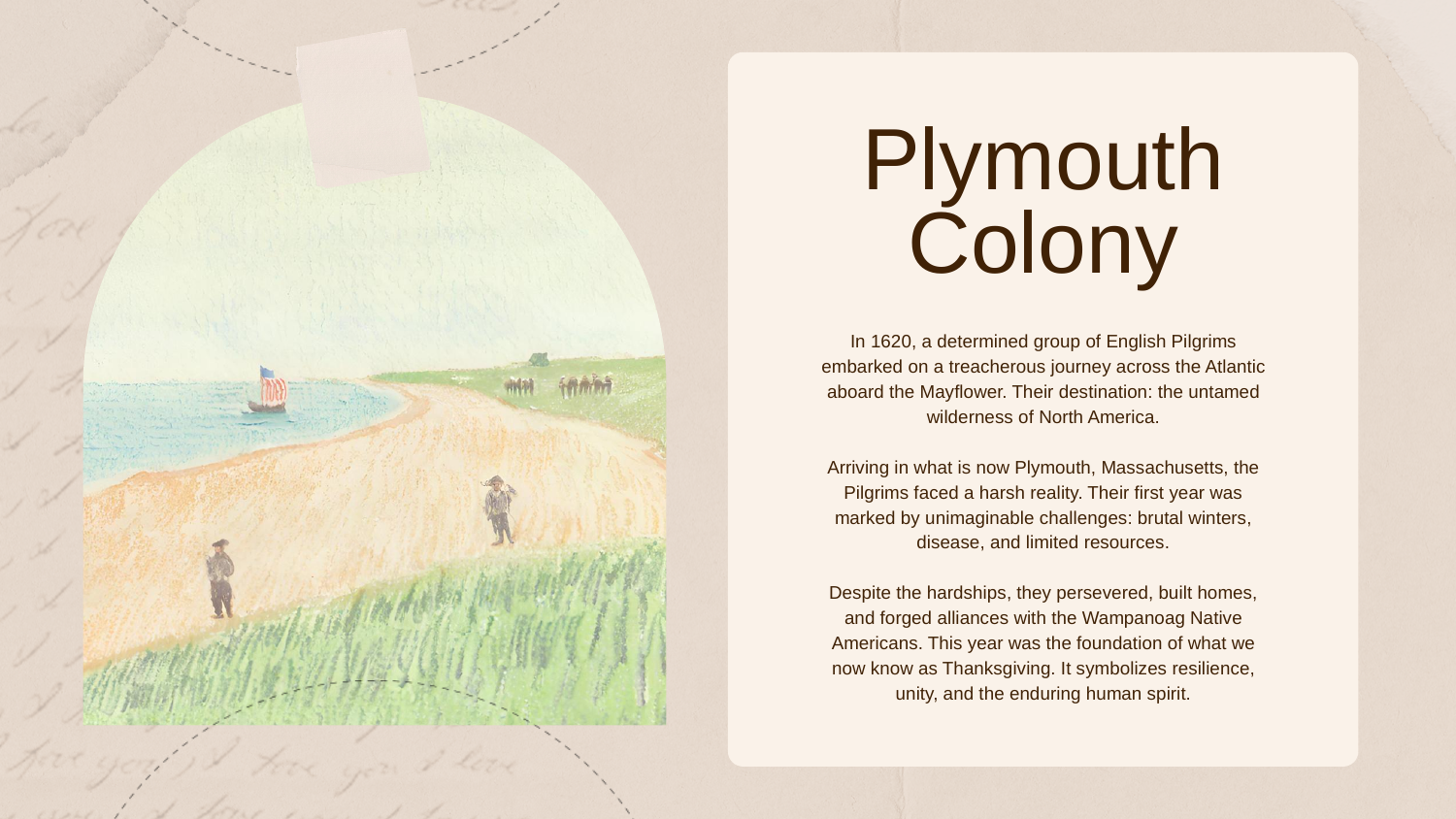

Plymouth Colony
In 1620, a determined group of English Pilgrims embarked on a treacherous journey across the Atlantic aboard the Mayflower. Their destination: the untamed wilderness of North America.

Arriving in what is now Plymouth, Massachusetts, the Pilgrims faced a harsh reality. Their first year was marked by unimaginable challenges: brutal winters, disease, and limited resources.

Despite the hardships, they persevered, built homes, and forged alliances with the Wampanoag Native Americans. This year was the foundation of what we now know as Thanksgiving. It symbolizes resilience, unity, and the enduring human spirit.